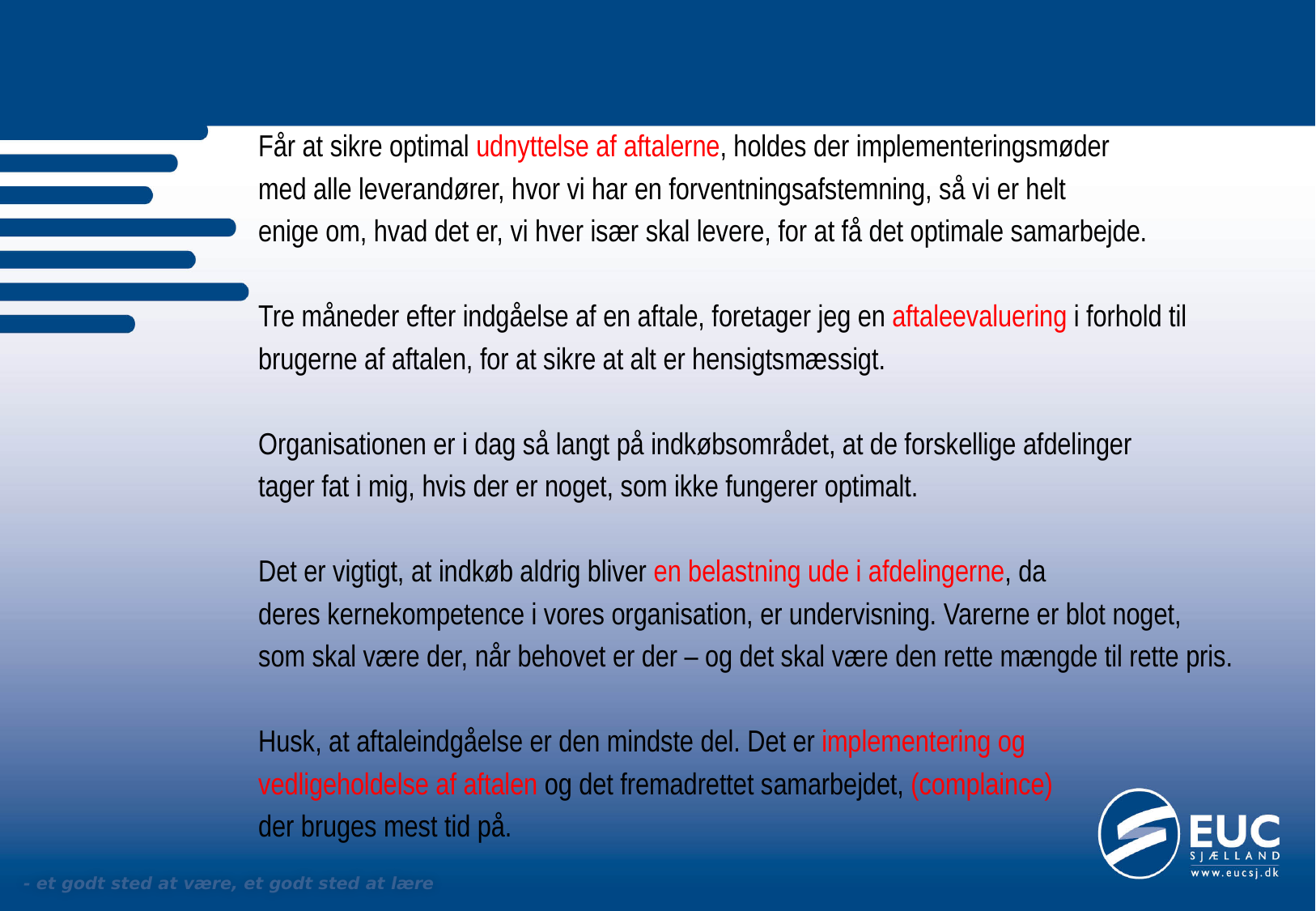

Får at sikre optimal udnyttelse af aftalerne, holdes der implementeringsmøder
med alle leverandører, hvor vi har en forventningsafstemning, så vi er helt
enige om, hvad det er, vi hver især skal levere, for at få det optimale samarbejde.

Tre måneder efter indgåelse af en aftale, foretager jeg en aftaleevaluering i forhold til
brugerne af aftalen, for at sikre at alt er hensigtsmæssigt.

Organisationen er i dag så langt på indkøbsområdet, at de forskellige afdelinger
tager fat i mig, hvis der er noget, som ikke fungerer optimalt.

Det er vigtigt, at indkøb aldrig bliver en belastning ude i afdelingerne, da
deres kernekompetence i vores organisation, er undervisning. Varerne er blot noget,
som skal være der, når behovet er der – og det skal være den rette mængde til rette pris.

Husk, at aftaleindgåelse er den mindste del. Det er implementering og
vedligeholdelse af aftalen og det fremadrettet samarbejdet, (complaince)
der bruges mest tid på.